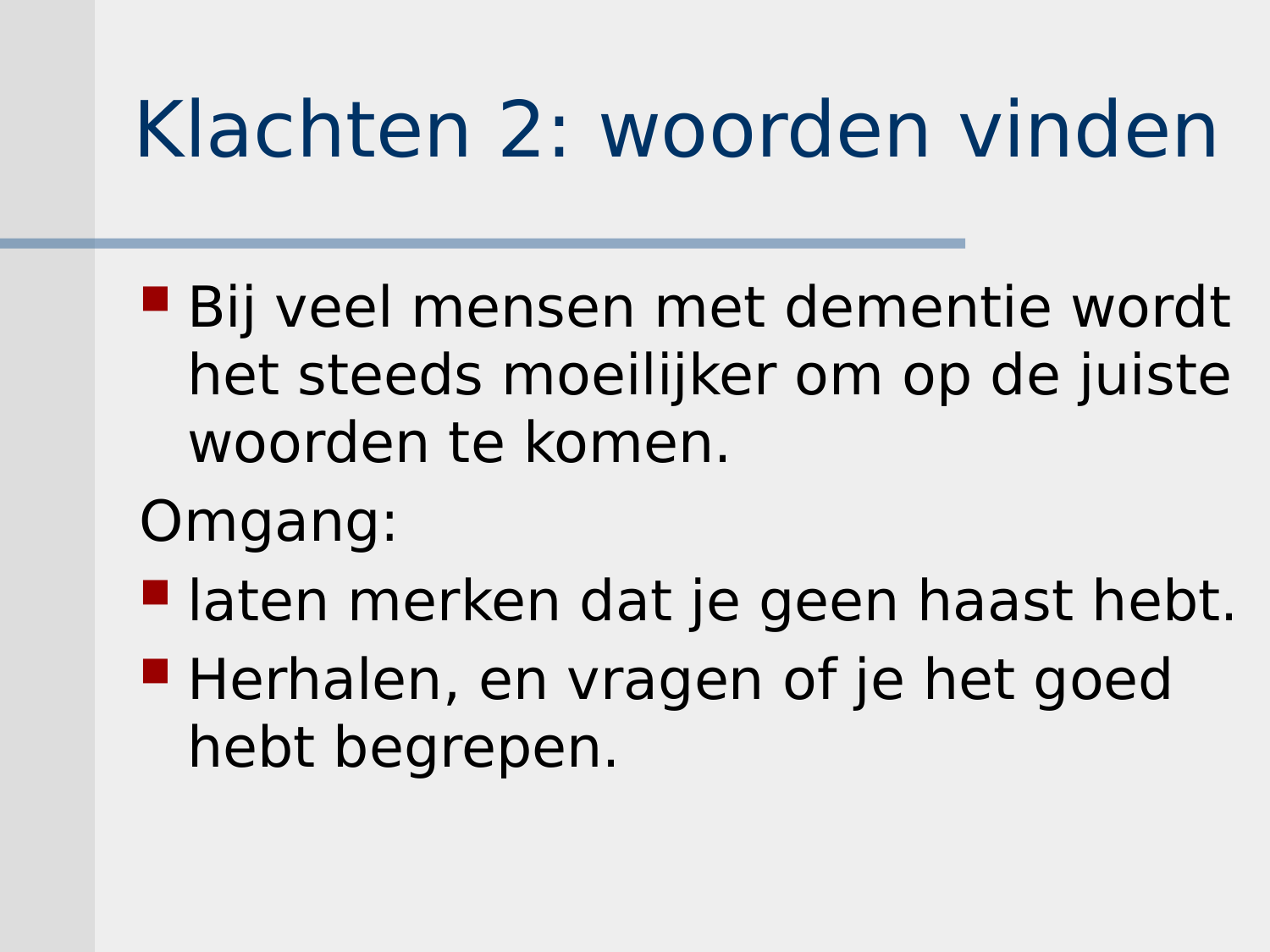

Klachten 2: woorden vinden
Bij veel mensen met dementie wordt het steeds moeilijker om op de juiste woorden te komen.
Omgang:
laten merken dat je geen haast hebt.
Herhalen, en vragen of je het goed hebt begrepen.